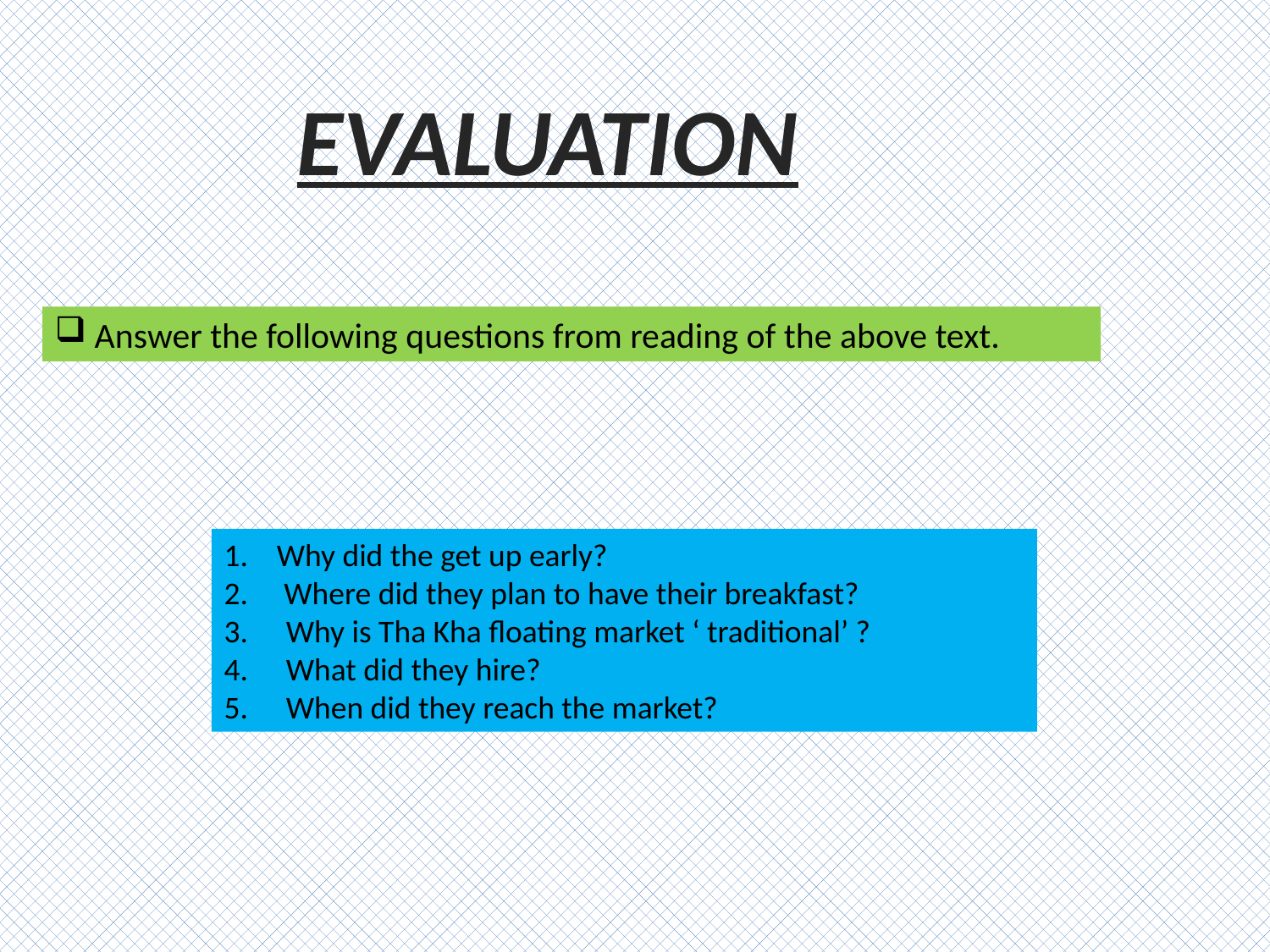

EVALUATION
Answer the following questions from reading of the above text.
1.    Why did the get up early?
2.     Where did they plan to have their breakfast?
  Why is Tha Kha floating market ‘ traditional’ ?
  What did they hire?
  When did they reach the market?